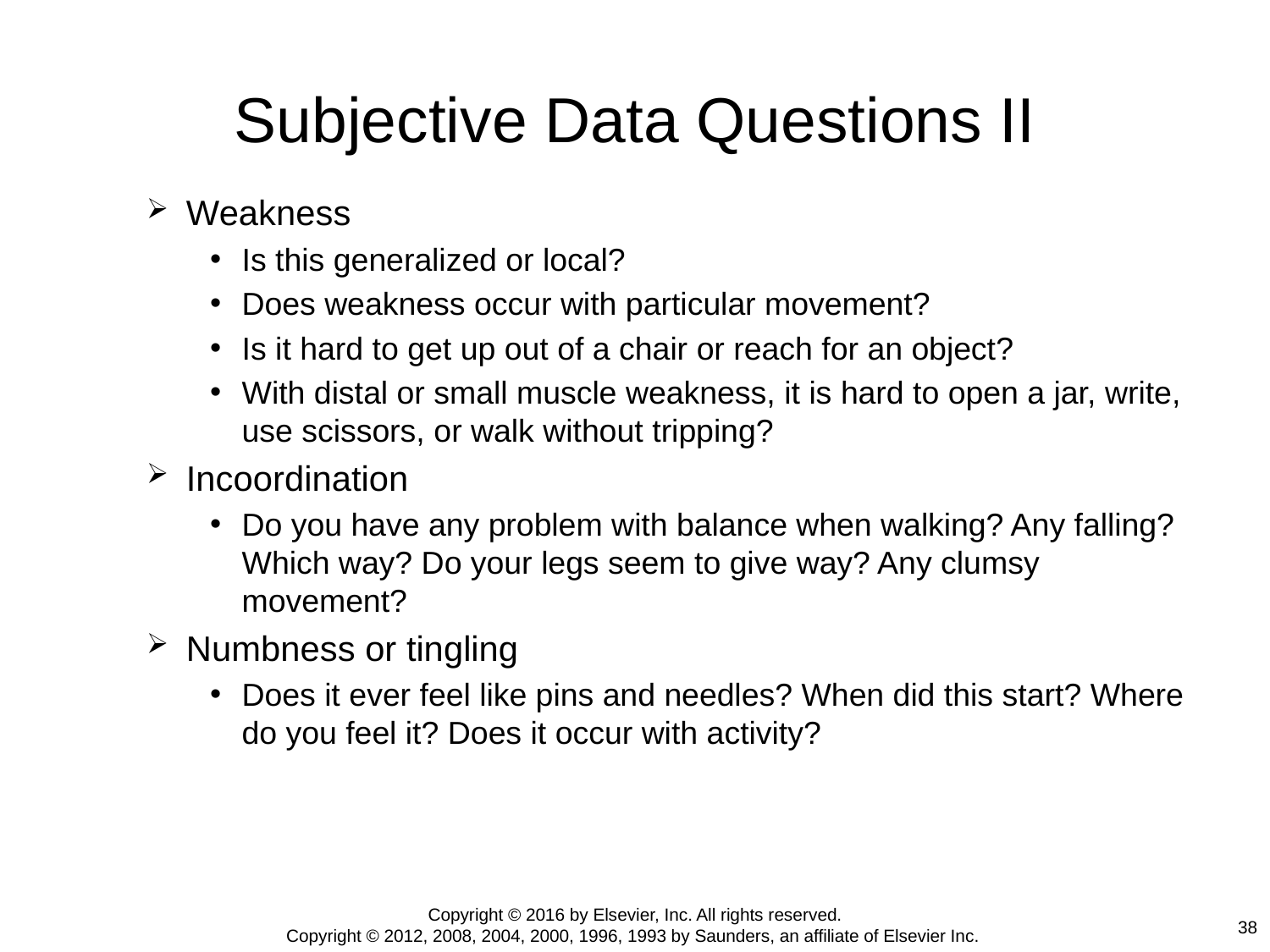

# Subjective Data Questions II
Weakness
Is this generalized or local?
Does weakness occur with particular movement?
Is it hard to get up out of a chair or reach for an object?
With distal or small muscle weakness, it is hard to open a jar, write, use scissors, or walk without tripping?
Incoordination
Do you have any problem with balance when walking? Any falling? Which way? Do your legs seem to give way? Any clumsy movement?
Numbness or tingling
Does it ever feel like pins and needles? When did this start? Where do you feel it? Does it occur with activity?

Copyright © 2016 by Elsevier, Inc. All rights reserved.
Copyright © 2012, 2008, 2004, 2000, 1996, 1993 by Saunders, an affiliate of Elsevier Inc.
38